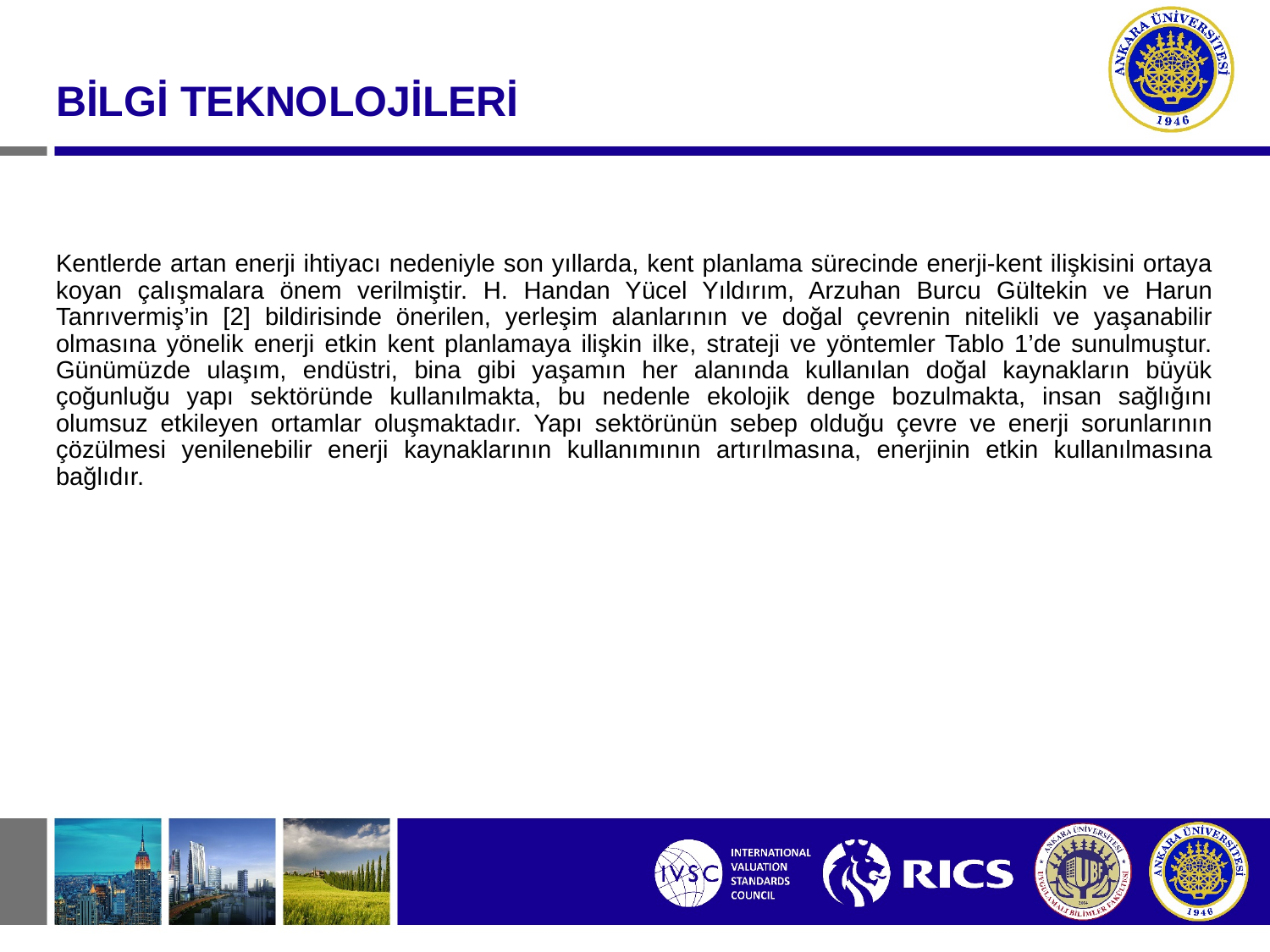

#
BİLGİ TEKNOLOJİLERİ

Kentlerde artan enerji ihtiyacı nedeniyle son yıllarda, kent planlama sürecinde enerji-kent ilişkisini ortaya koyan çalışmalara önem verilmiştir. H. Handan Yücel Yıldırım, Arzuhan Burcu Gültekin ve Harun Tanrıvermiş’in [2] bildirisinde önerilen, yerleşim alanlarının ve doğal çevrenin nitelikli ve yaşanabilir olmasına yönelik enerji etkin kent planlamaya ilişkin ilke, strateji ve yöntemler Tablo 1’de sunulmuştur. Günümüzde ulaşım, endüstri, bina gibi yaşamın her alanında kullanılan doğal kaynakların büyük çoğunluğu yapı sektöründe kullanılmakta, bu nedenle ekolojik denge bozulmakta, insan sağlığını olumsuz etkileyen ortamlar oluşmaktadır. Yapı sektörünün sebep olduğu çevre ve enerji sorunlarının çözülmesi yenilenebilir enerji kaynaklarının kullanımının artırılmasına, enerjinin etkin kullanılmasına bağlıdır.